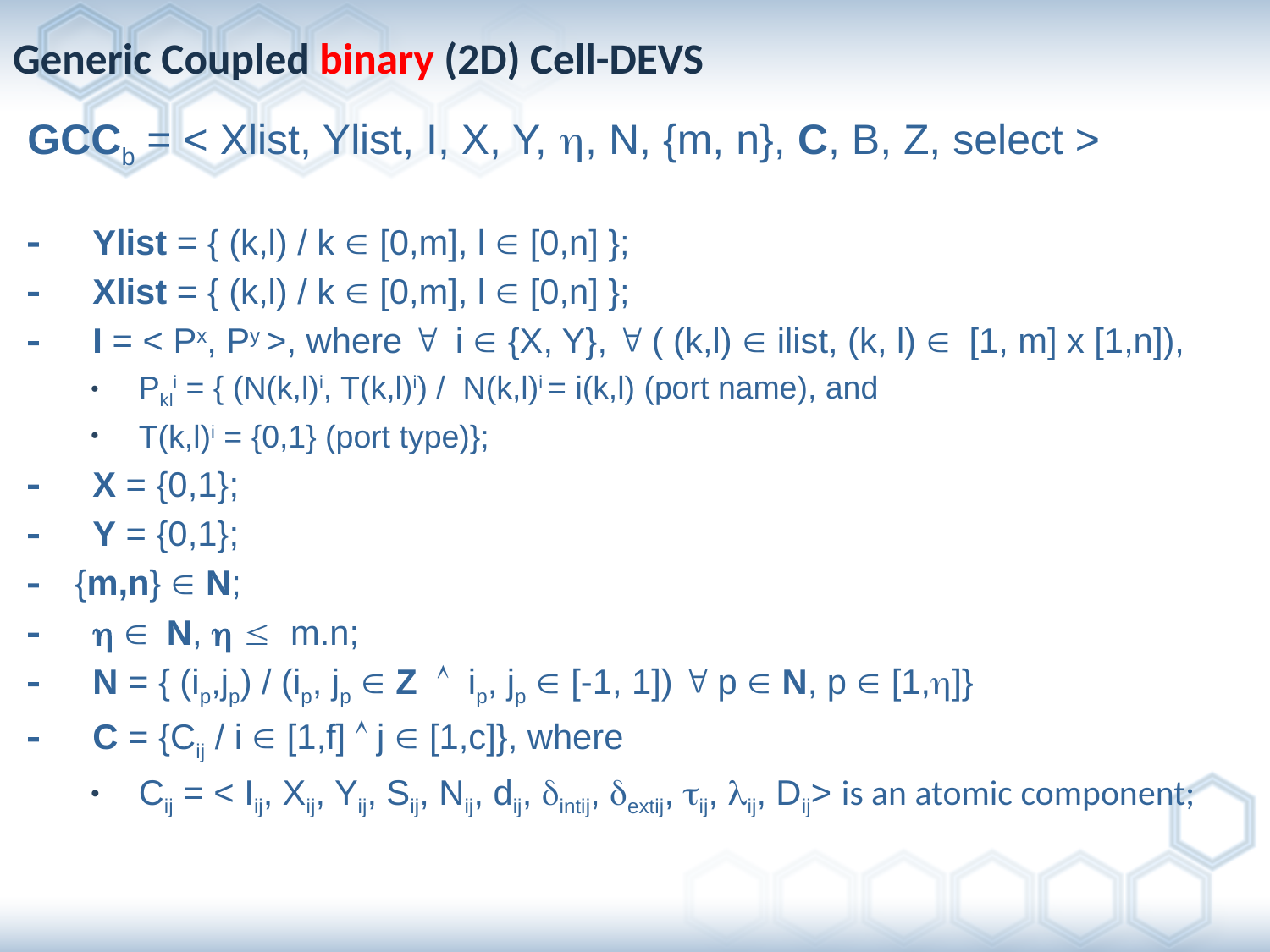

# Generic Coupled binary (2D) Cell-DEVS
GCCb = < Xlist, Ylist, I, X, Y, η, N, {m, n}, C, B, Z, select >
−   Ylist = { (k,l) / k ∈ [0,m], l ∈ [0,n] };
−   Xlist = { (k,l) / k ∈ [0,m], l ∈ [0,n] };
−   I = < Px, Py >, where ∀ i ∈ {X, Y}, ∀ ( (k,l) ∈ ilist, (k, l) ∈ [1, m] x [1,n]),
Pkli = { (N(k,l)i, T(k,l)i) /  N(k,l)i = i(k,l) (port name), and
T(k,l)i = {0,1} (port type)};
−   X = {0,1};
−   Y = {0,1};
−  {m,n} ∈ N;
−   η ∈ N, η ≤  m.n;
−   N = { (ip,jp) / (ip, jp ∈ Z  ∧  ip, jp ∈ [-1, 1]) ∀ p ∈ N, p ∈ [1,η]}
−   C = {Cij / i ∈ [1,f] ∧ j ∈ [1,c]}, where
Cij = < Iij, Xij, Yij, Sij, Nij, dij, δintij, δextij, τij, λij, Dij> is an atomic component;